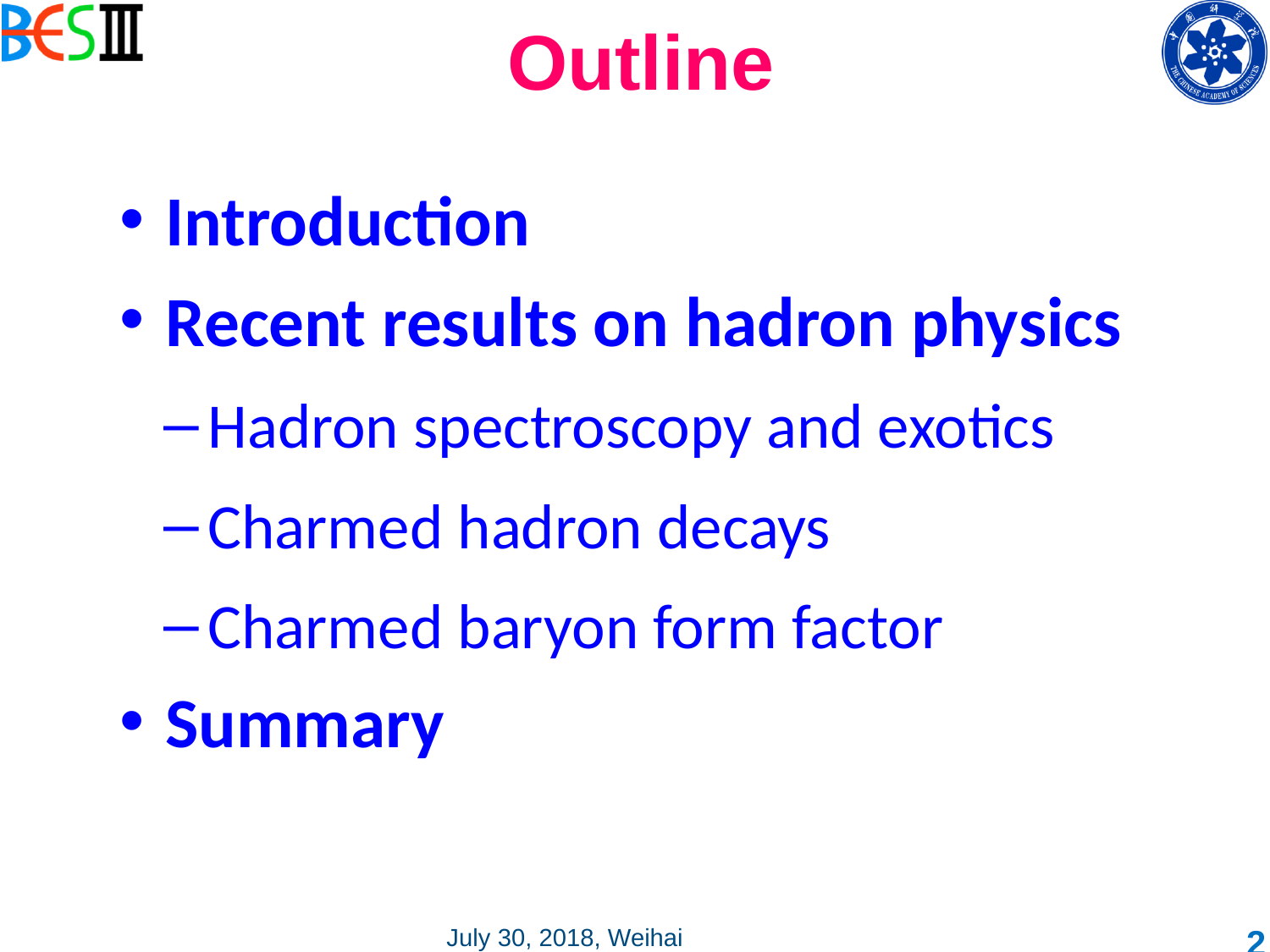

# Outline
Introduction
Recent results on hadron physics
Hadron spectroscopy and exotics
Charmed hadron decays
Charmed baryon form factor
Summary
2
July 30, 2018, Weihai